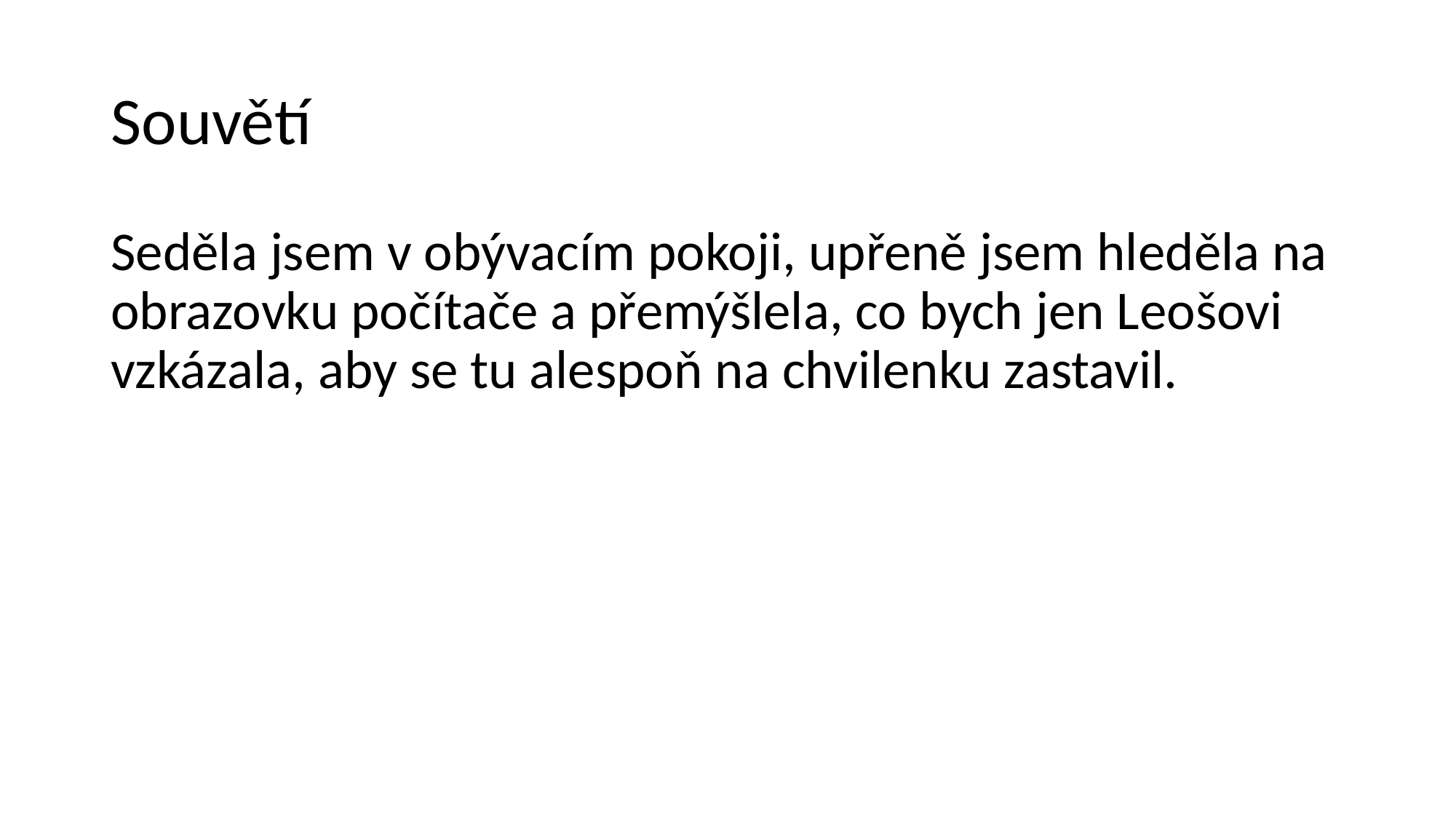

# Souvětí
Seděla jsem v obývacím pokoji, upřeně jsem hleděla na obrazovku počítače a přemýšlela, co bych jen Leošovi vzkázala, aby se tu alespoň na chvilenku zastavil.